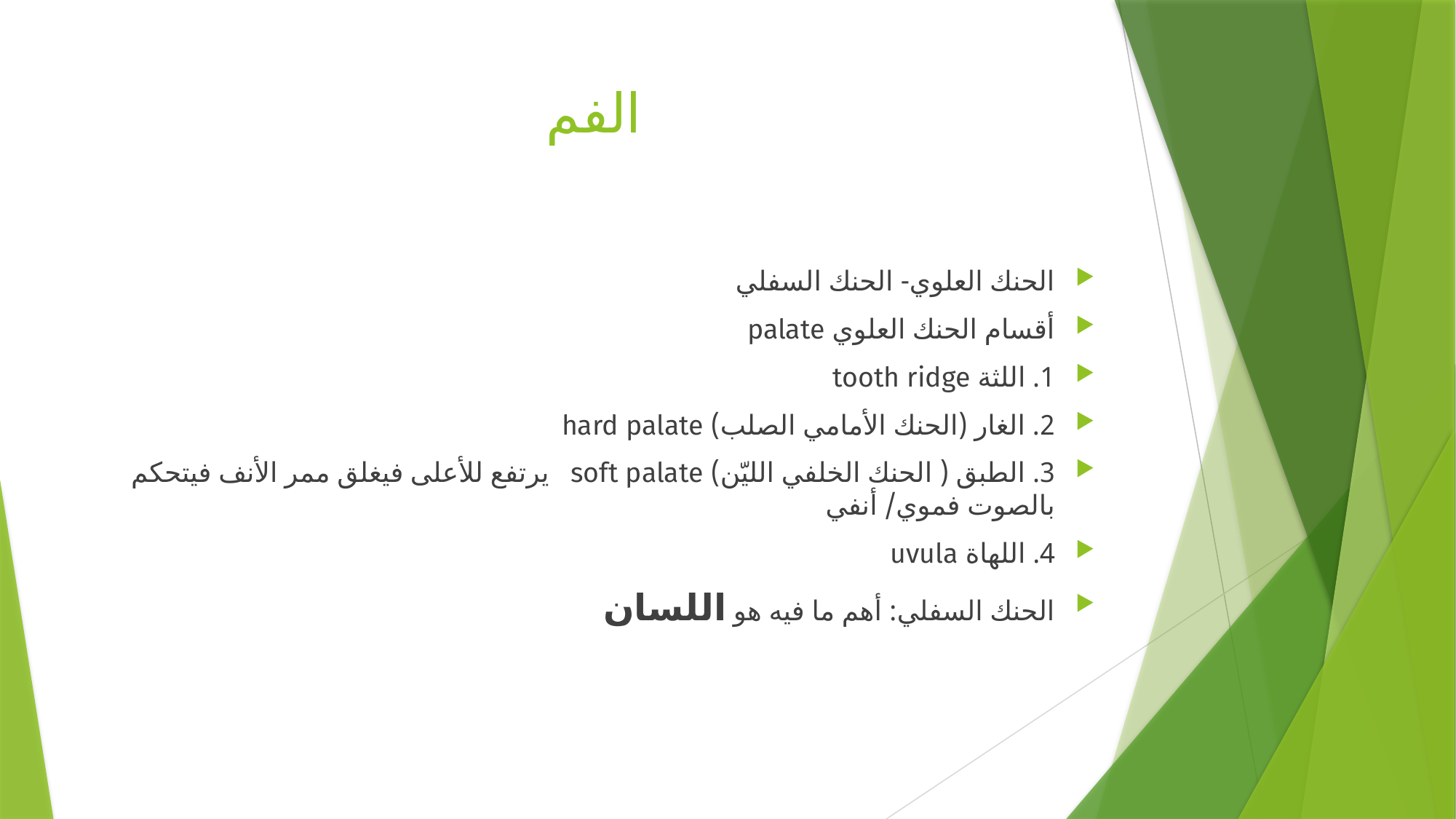

# الفم
الحنك العلوي- الحنك السفلي
أقسام الحنك العلوي palate
1. اللثة tooth ridge
2. الغار (الحنك الأمامي الصلب) hard palate
3. الطبق ( الحنك الخلفي الليّن) soft palate   يرتفع للأعلى فيغلق ممر الأنف فيتحكم بالصوت فموي/ أنفي
4. اللهاة uvula
الحنك السفلي: أهم ما فيه هو اللسان